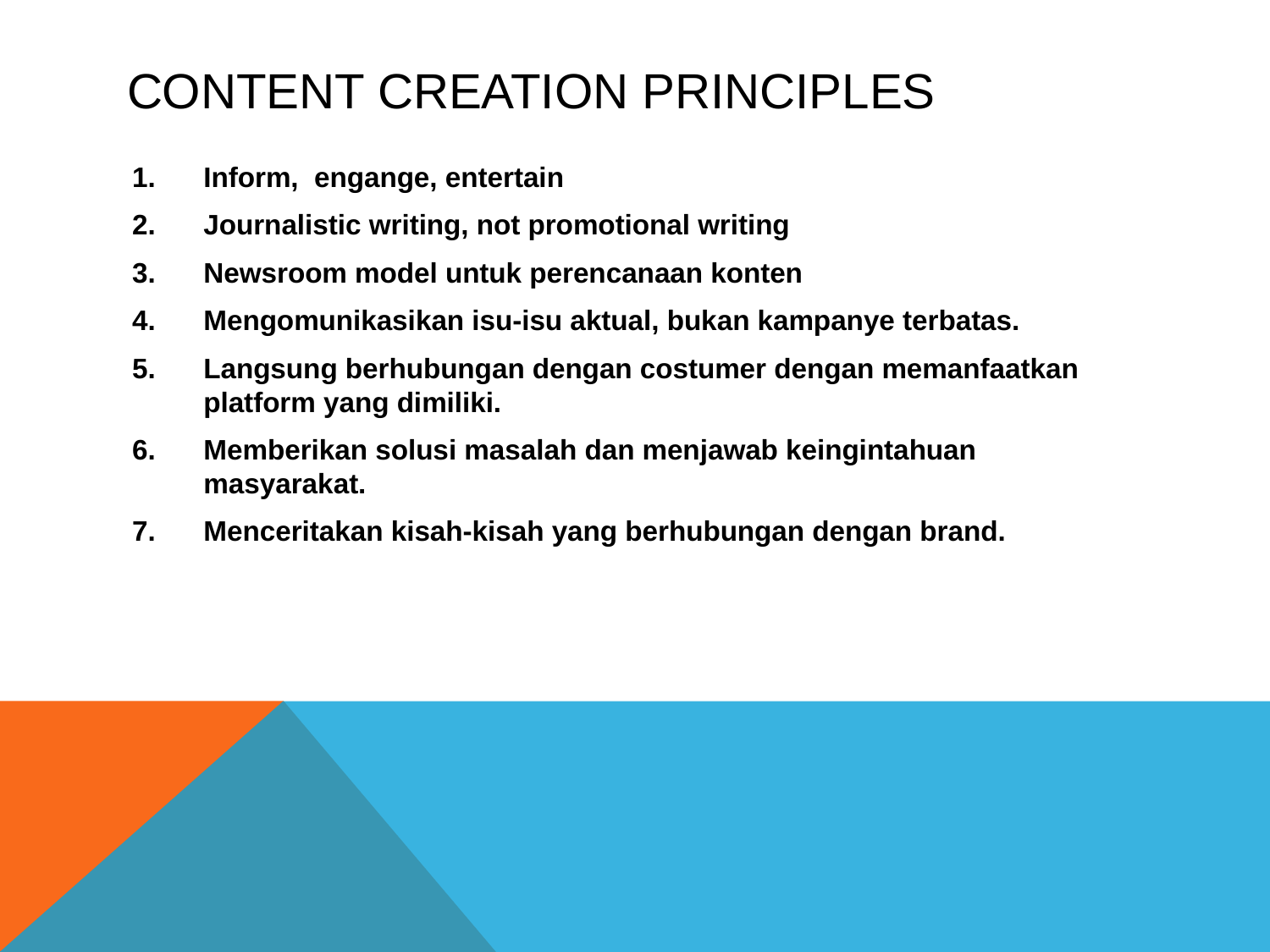

# Content Creation Principles
Inform,  engange, entertain
Journalistic writing, not promotional writing
Newsroom model untuk perencanaan konten
Mengomunikasikan isu-isu aktual, bukan kampanye terbatas.
Langsung berhubungan dengan costumer dengan memanfaatkan platform yang dimiliki.
Memberikan solusi masalah dan menjawab keingintahuan masyarakat.
Menceritakan kisah-kisah yang berhubungan dengan brand.